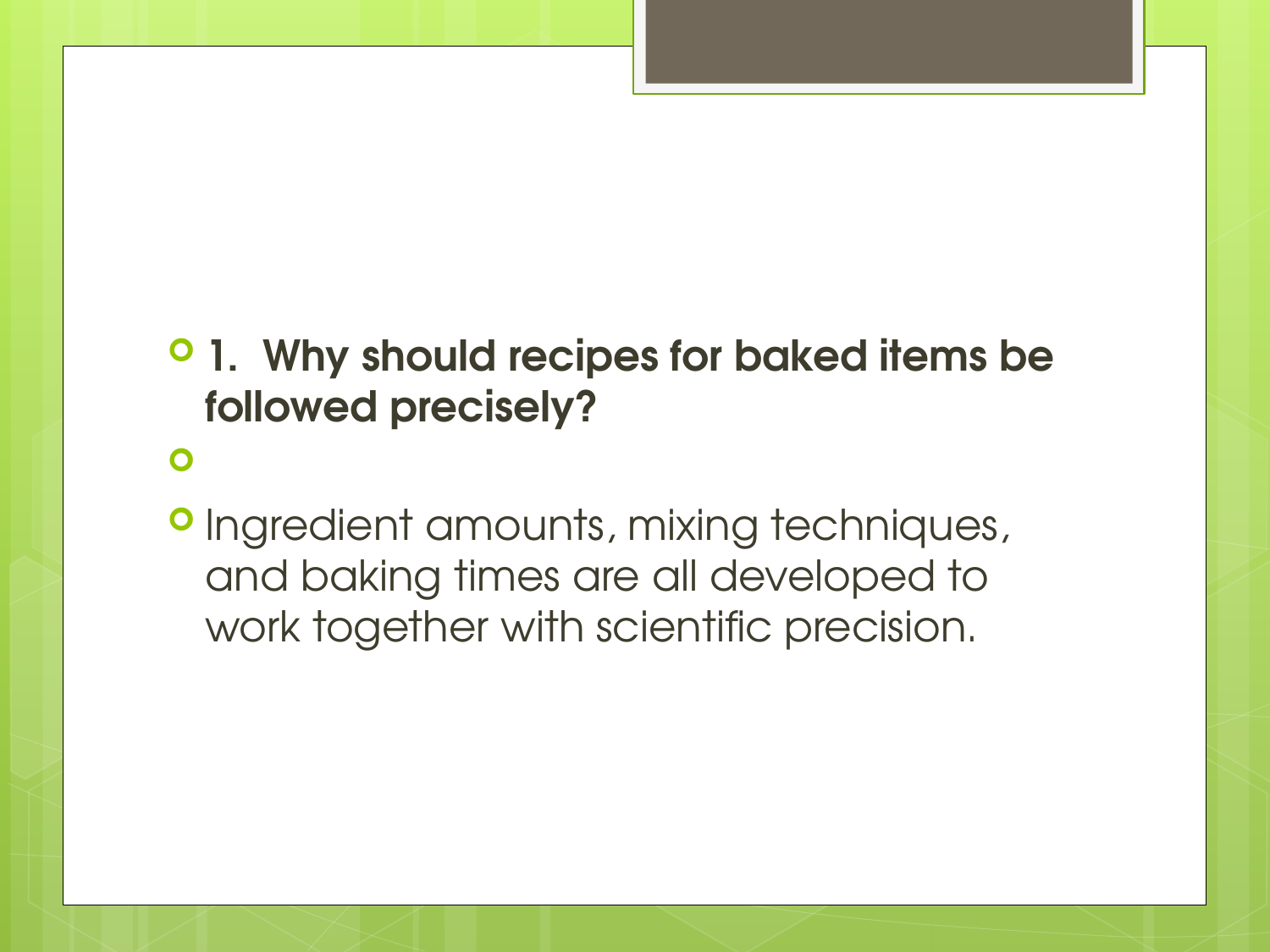

#
1.  Why should recipes for baked items be followed precisely?

Ingredient amounts, mixing techniques, and baking times are all developed to work together with scientific precision.